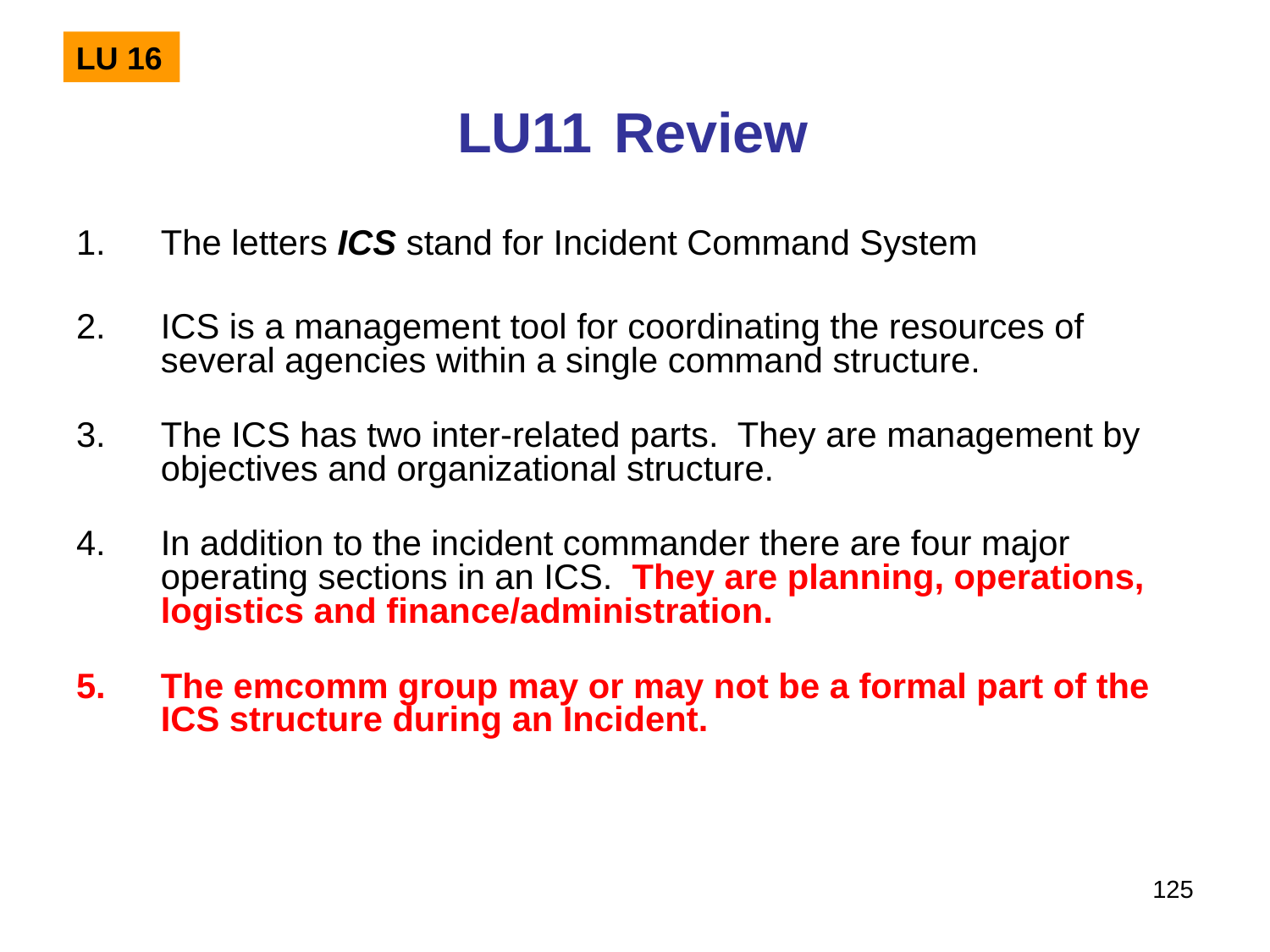

The letters ICS stand for Incident Command System
ICS is a management tool for coordinating the resources of several agencies within a single command structure.
The ICS has two inter-related parts.  They are management by objectives and organizational structure.
In addition to the incident commander there are four major operating sections in an ICS.  They are planning, operations, logistics and finance/administration.
The emcomm group may or may not be a formal part of the ICS structure during an Incident.
LU 16
 			LU11 Review
125